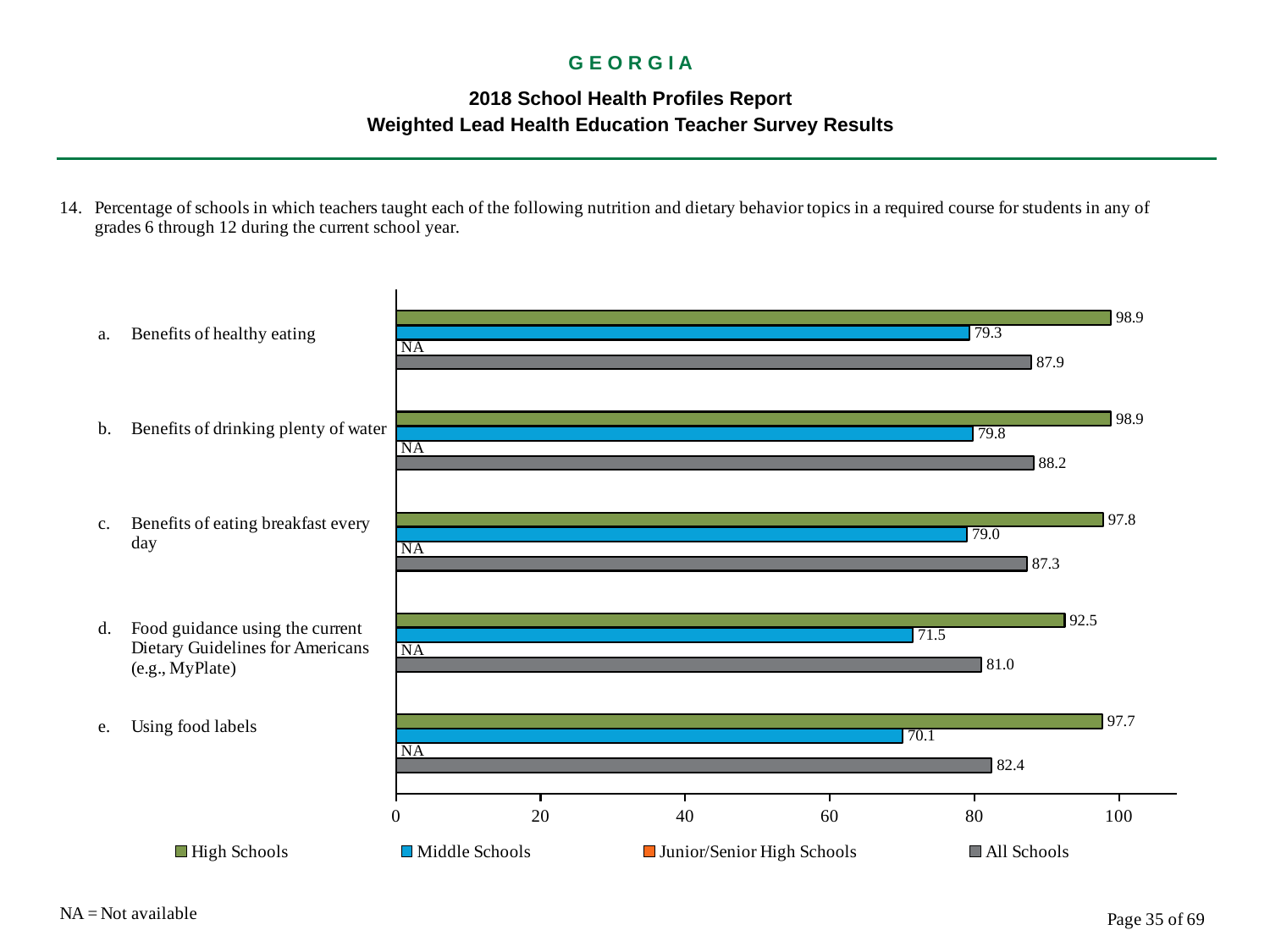

G E O R G I A
2018 School Health Profiles Report
Weighted Lead Health Education Teacher Survey Results

### Chart

| Category | All Schools | Junior/Senior High Schools | Middle Schools | High Schools |
|---|---|---|---|---|
| Using food labels | 82.4 | 0.0009 | 70.1 | 97.7 |
| Food guidance using the current Dietary Guidelines for Americans (e.g., MyPlate) | 81.0 | 0.0009 | 71.5 | 92.5 |
| Benefits of eating breakfast every day | 87.3 | 0.0009 | 79.0 | 97.8 |
| Benefits of drinking plenty of water | 88.2 | 0.0009 | 79.8 | 98.9 |
| Benefits of healthy eating | 87.9 | 0.0009 | 79.3 | 98.9 |